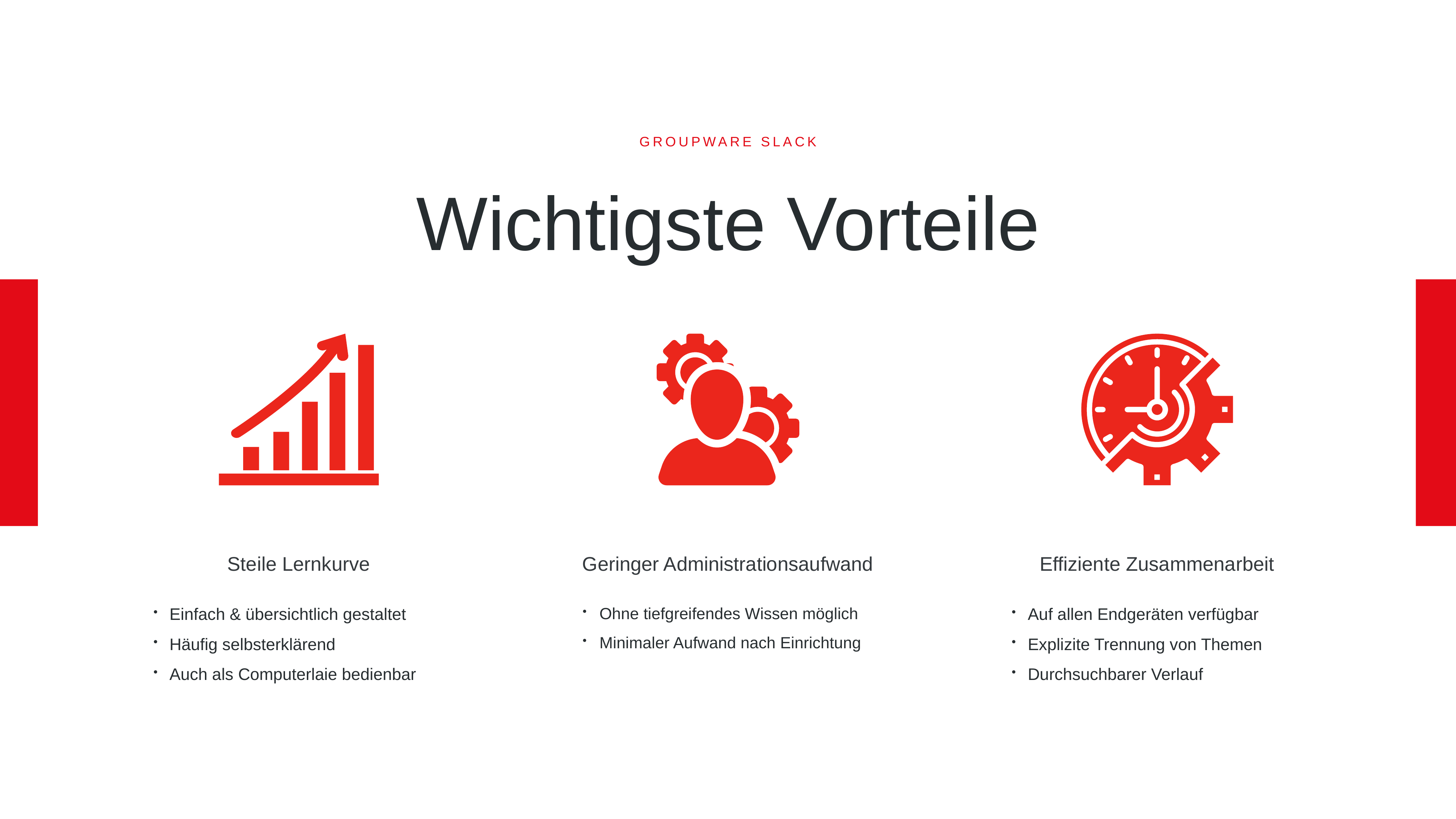

Groupware Slack
Wichtigste Vorteile

Steile Lernkurve
Einfach & übersichtlich gestaltet
Häufig selbsterklärend
Auch als Computerlaie bedienbar

Geringer Administrationsaufwand
Ohne tiefgreifendes Wissen möglich
Minimaler Aufwand nach Einrichtung

Effiziente Zusammenarbeit
Auf allen Endgeräten verfügbar
Explizite Trennung von Themen
Durchsuchbarer Verlauf